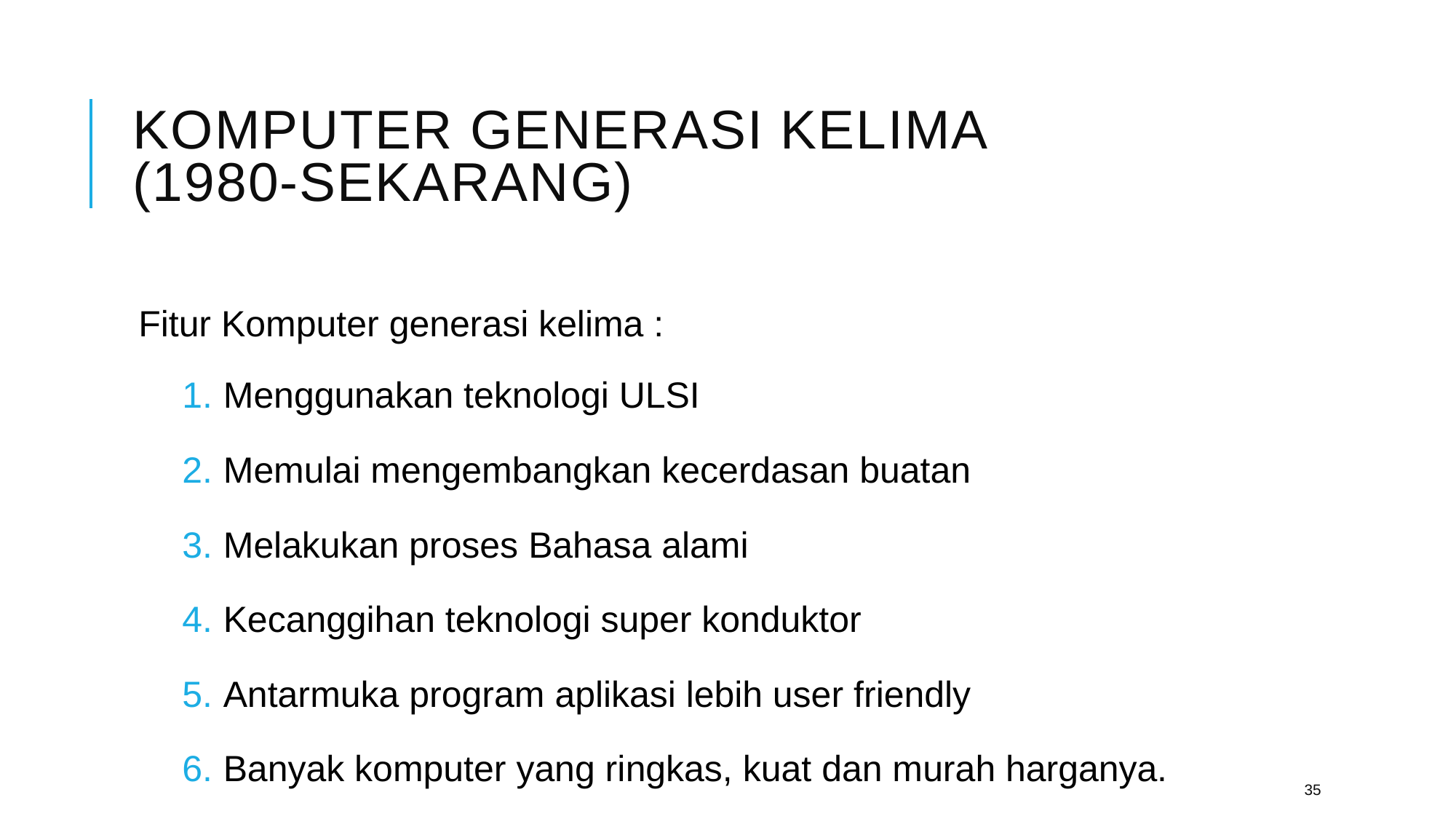

# Komputer Generasi Kelima (1980-Sekarang)
Fitur Komputer generasi kelima :
Menggunakan teknologi ULSI
Memulai mengembangkan kecerdasan buatan
Melakukan proses Bahasa alami
Kecanggihan teknologi super konduktor
Antarmuka program aplikasi lebih user friendly
Banyak komputer yang ringkas, kuat dan murah harganya.
35